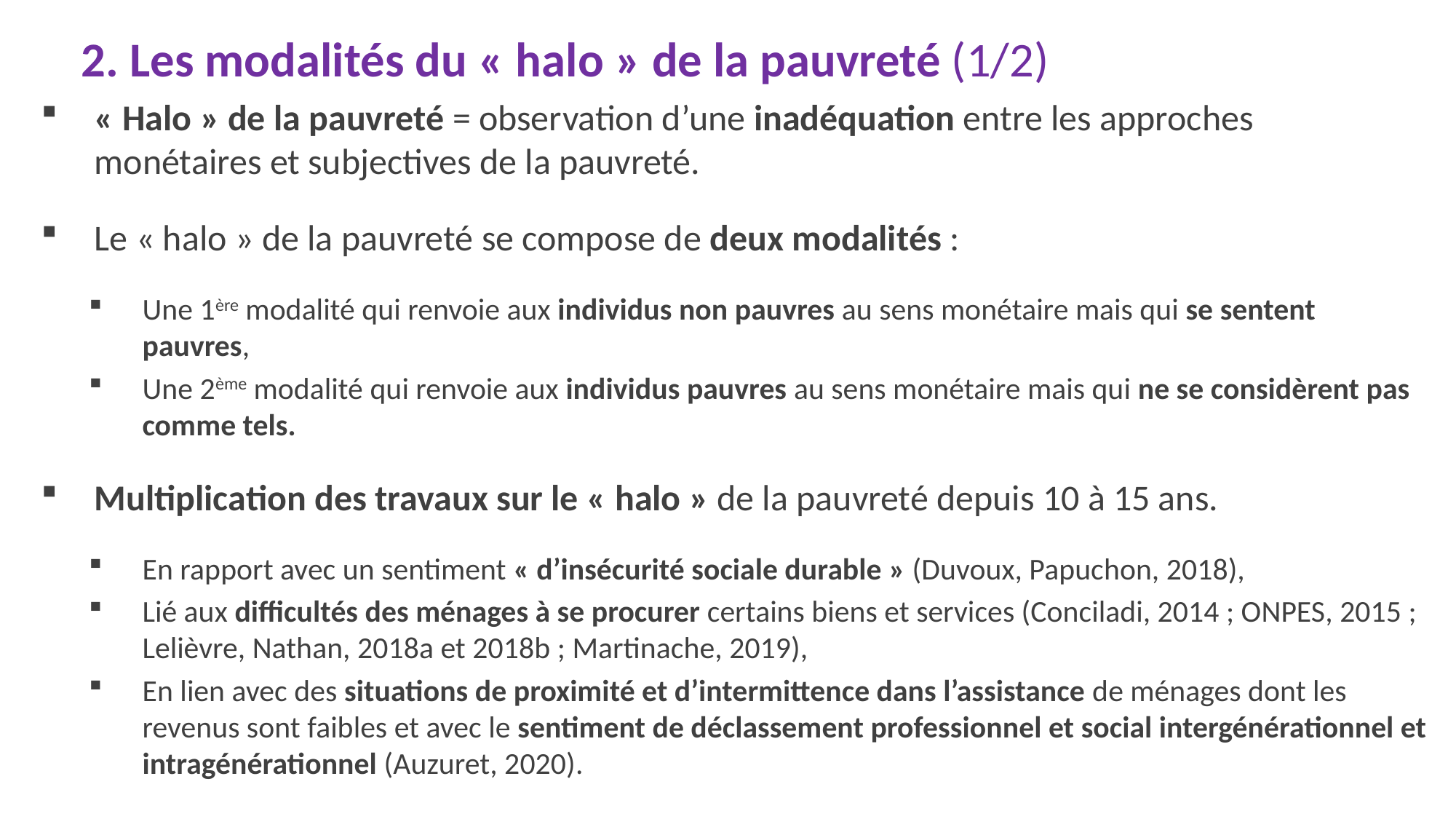

# 2. Les modalités du « halo » de la pauvreté (1/2)

« Halo » de la pauvreté = observation d’une inadéquation entre les approches monétaires et subjectives de la pauvreté.

Le « halo » de la pauvreté se compose de deux modalités :

Une 1ère modalité qui renvoie aux individus non pauvres au sens monétaire mais qui se sentent pauvres,
Une 2ème modalité qui renvoie aux individus pauvres au sens monétaire mais qui ne se considèrent pas comme tels.

Multiplication des travaux sur le « halo » de la pauvreté depuis 10 à 15 ans.

En rapport avec un sentiment « d’insécurité sociale durable » (Duvoux, Papuchon, 2018),
Lié aux difficultés des ménages à se procurer certains biens et services (Conciladi, 2014 ; ONPES, 2015 ; Lelièvre, Nathan, 2018a et 2018b ; Martinache, 2019),
En lien avec des situations de proximité et d’intermittence dans l’assistance de ménages dont les revenus sont faibles et avec le sentiment de déclassement professionnel et social intergénérationnel et intragénérationnel (Auzuret, 2020).